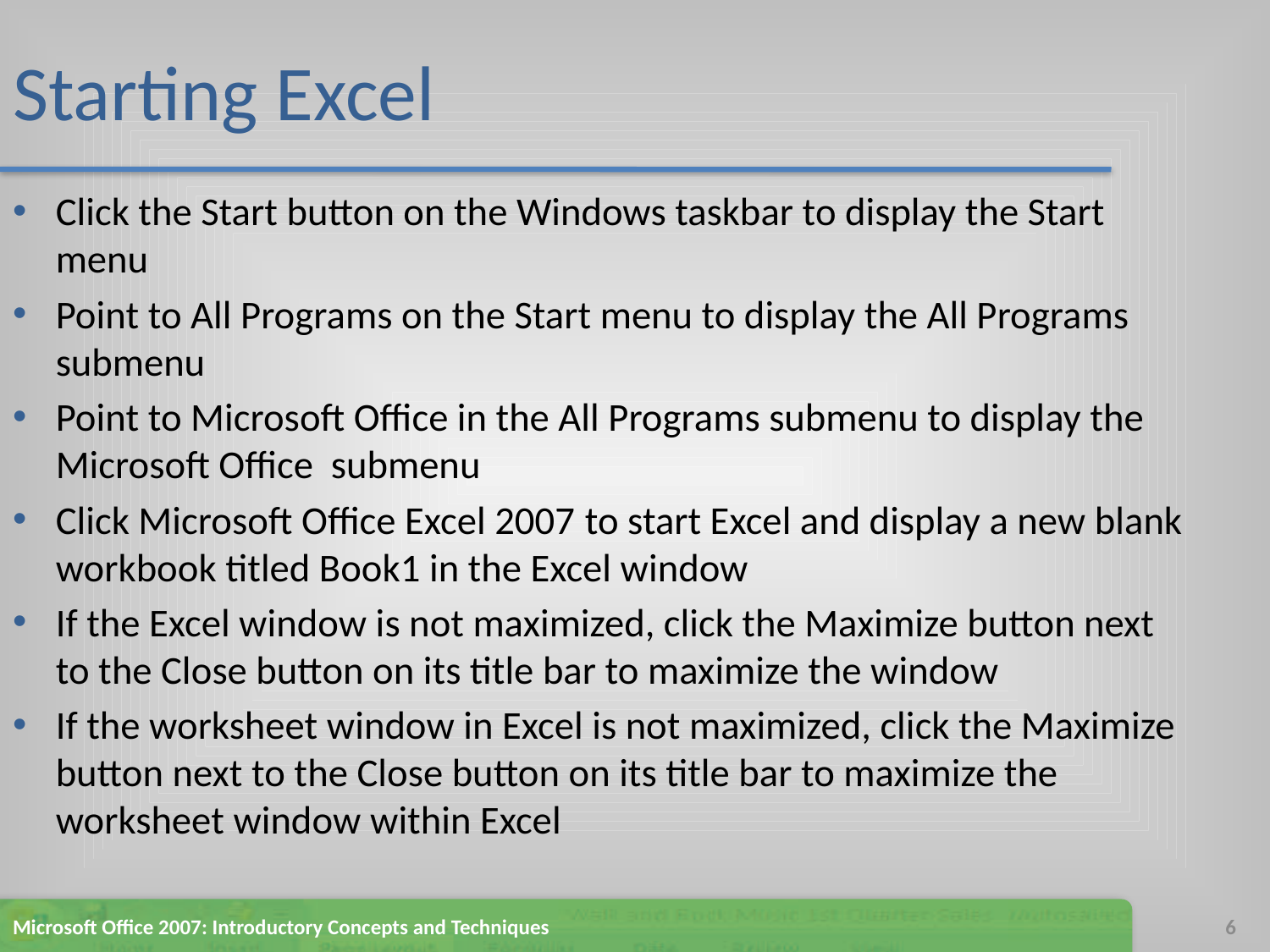

# Starting Excel
Click the Start button on the Windows taskbar to display the Start menu
Point to All Programs on the Start menu to display the All Programs submenu
Point to Microsoft Office in the All Programs submenu to display the Microsoft Office  submenu
Click Microsoft Office Excel 2007 to start Excel and display a new blank workbook titled Book1 in the Excel window
If the Excel window is not maximized, click the Maximize button next to the Close button on its title bar to maximize the window
If the worksheet window in Excel is not maximized, click the Maximize button next to the Close button on its title bar to maximize the worksheet window within Excel
Microsoft Office 2007: Introductory Concepts and Techniques
6